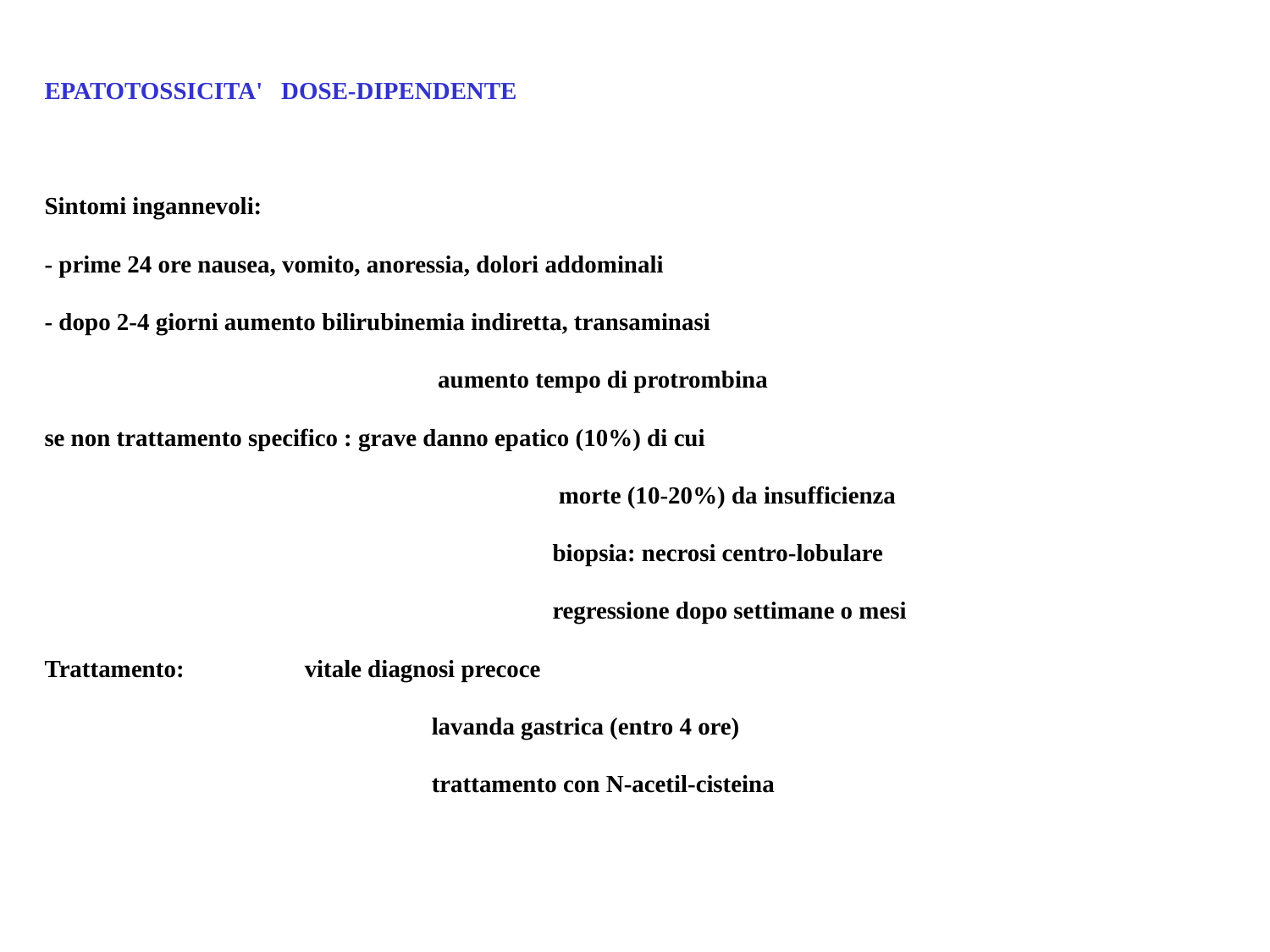

EPATOTOSSICITA'   DOSE-DIPENDENTE

Sintomi ingannevoli:
- prime 24 ore nausea, vomito, anoressia, dolori addominali
- dopo 2-4 giorni aumento bilirubinemia indiretta, transaminasi
			  aumento tempo di protrombina
se non trattamento specifico : grave danno epatico (10%) di cui
				 morte (10-20%) da insufficienza
				biopsia: necrosi centro-lobulare
				regressione dopo settimane o mesi
Trattamento:	 vitale diagnosi precoce
			 lavanda gastrica (entro 4 ore)
			 trattamento con N-acetil-cisteina